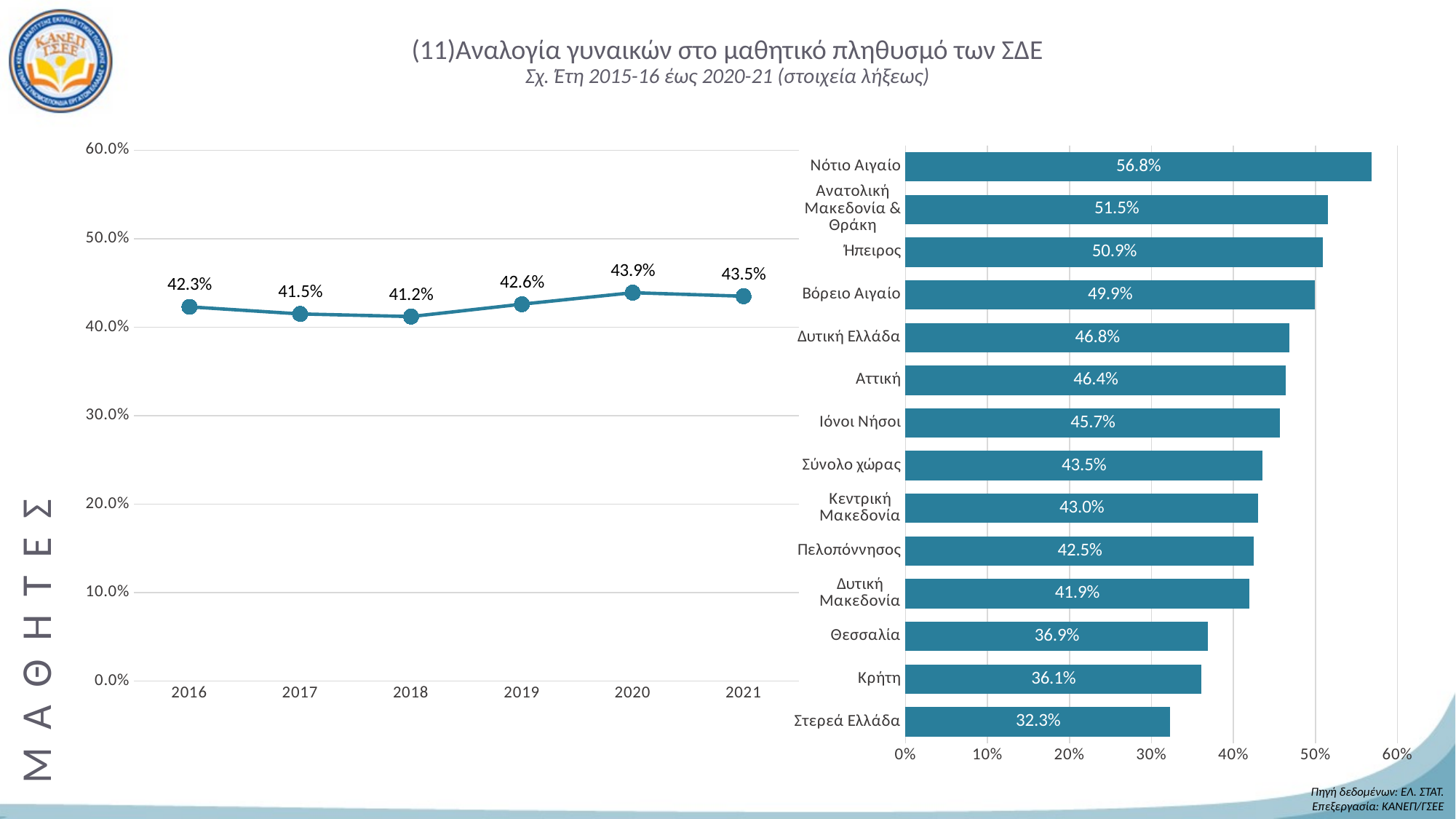

# (11)Αναλογία γυναικών στο μαθητικό πληθυσμό των ΣΔΕ Σχ. Έτη 2015-16 έως 2020-21 (στοιχεία λήξεως)

### Chart

| Category | Στήλη1 |
|---|---|
| 2016 | 0.423 |
| 2017 | 0.415 |
| 2018 | 0.412 |
| 2019 | 0.426 |
| 2020 | 0.439 |
| 2021 | 0.435 |

### Chart

| Category | Αναλογία γυναικών |
|---|---|
| Στερεά Ελλάδα | 0.323 |
| Κρήτη | 0.361 |
| Θεσσαλία | 0.369 |
| Δυτική Μακεδονία | 0.419 |
| Πελοπόννησος | 0.425 |
| Κεντρική Μακεδονία | 0.43 |
| Σύνολο χώρας | 0.435 |
| Ιόνοι Νήσοι | 0.457 |
| Αττική | 0.464 |
| Δυτική Ελλάδα | 0.468 |
| Βόρειο Αιγαίο | 0.499 |
| Ήπειρος | 0.509 |
| Ανατολική Μακεδονία & Θράκη | 0.515 |
| Νότιο Αιγαίο | 0.568 |
ΜΑΘΗΤΕΣ
Πηγή δεδομένων: ΕΛ. ΣΤΑΤ.
Επεξεργασία: ΚΑΝΕΠ/ΓΣΕΕ